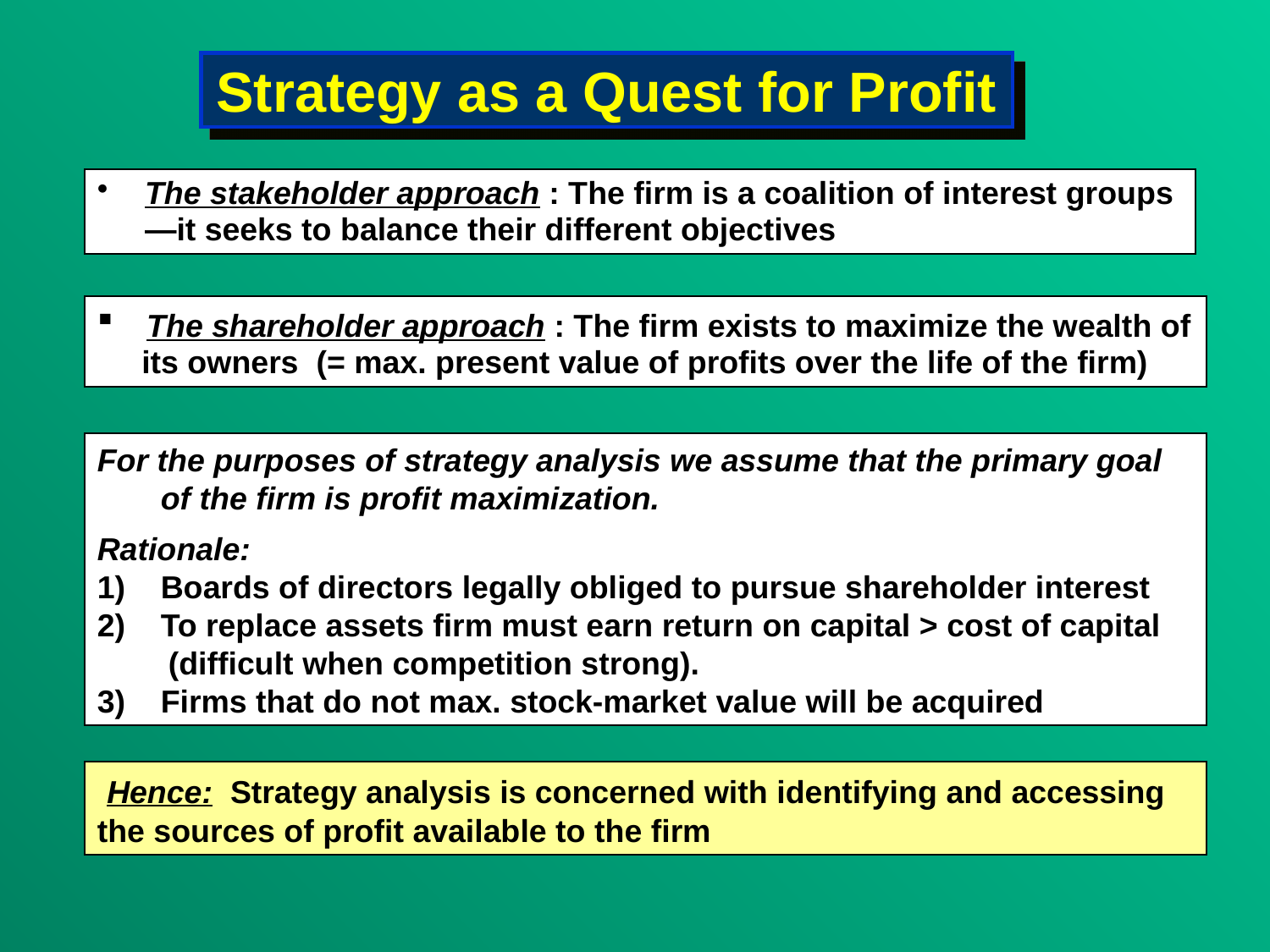

# Strategy as a Quest for Profit
The stakeholder approach : The firm is a coalition of interest groups—it seeks to balance their different objectives
  The shareholder approach : The firm exists to maximize the wealth of
     its owners  (= max. present value of profits over the life of the firm)
For the purposes of strategy analysis we assume that the primary goal of the firm is profit maximization.
Rationale:
Boards of directors legally obliged to pursue shareholder interest
To replace assets firm must earn return on capital > cost of capital
        (difficult when competition strong).
Firms that do not max. stock-market value will be acquired
 Hence:  Strategy analysis is concerned with identifying and accessing the sources of profit available to the firm